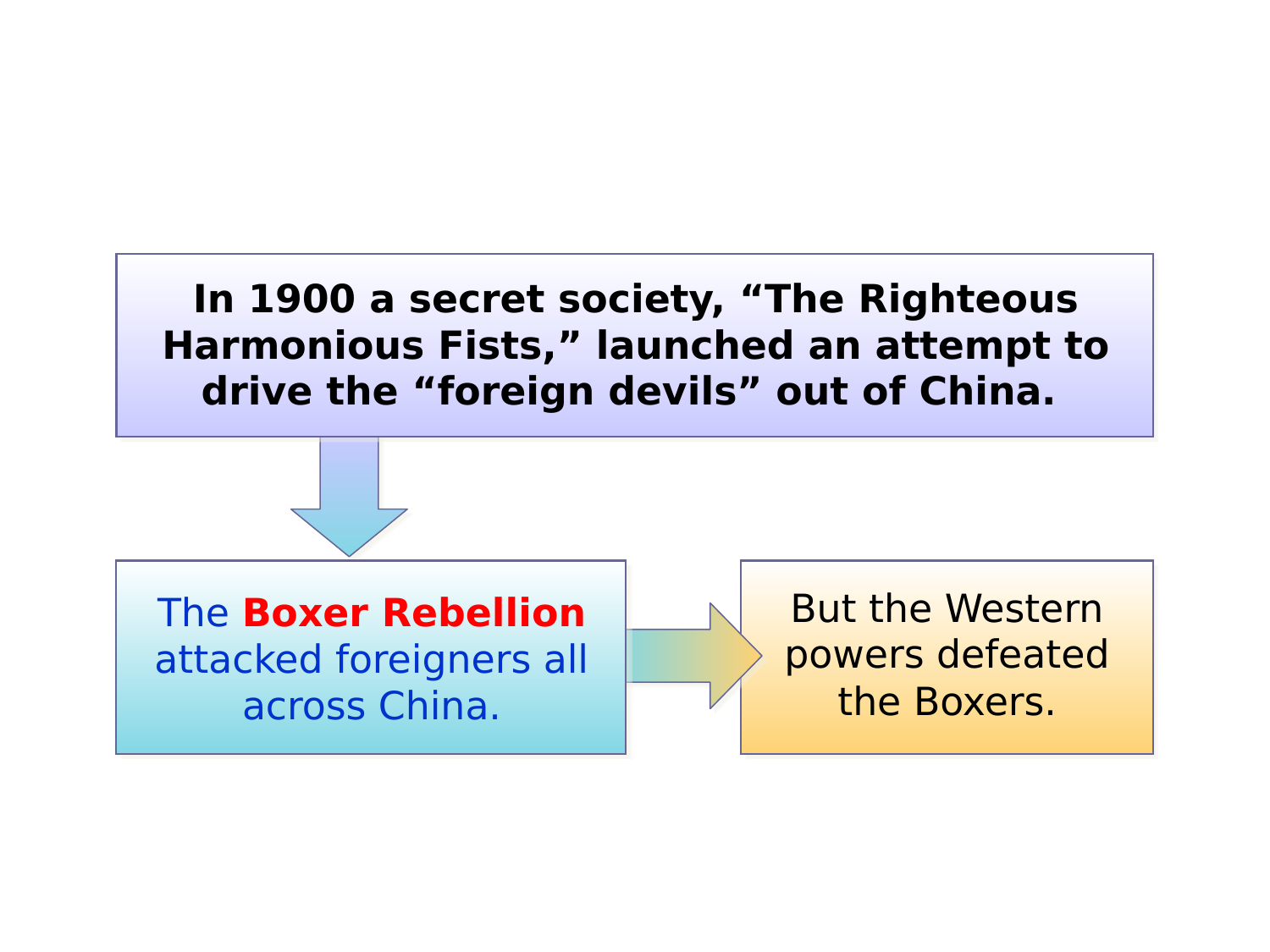

In 1900 a secret society, “The Righteous Harmonious Fists,” launched an attempt to drive the “foreign devils” out of China.

The Boxer Rebellion attacked foreigners all across China.

But the Western powers defeated the Boxers.